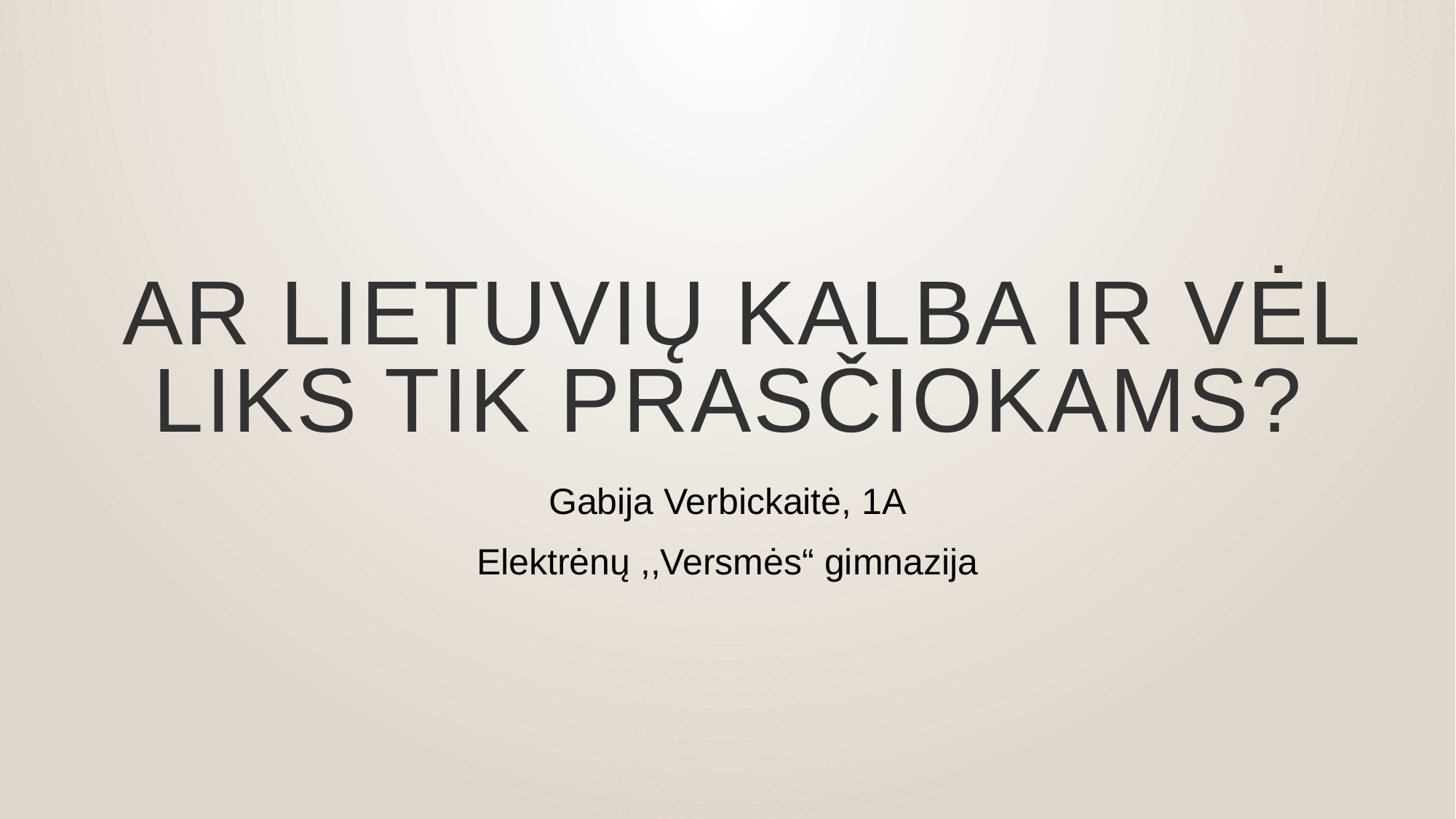

# Ar lietuvių kalba ir vėl liks tik prasčiokams?
Gabija Verbickaitė, 1A
Elektrėnų ,,Versmės“ gimnazija